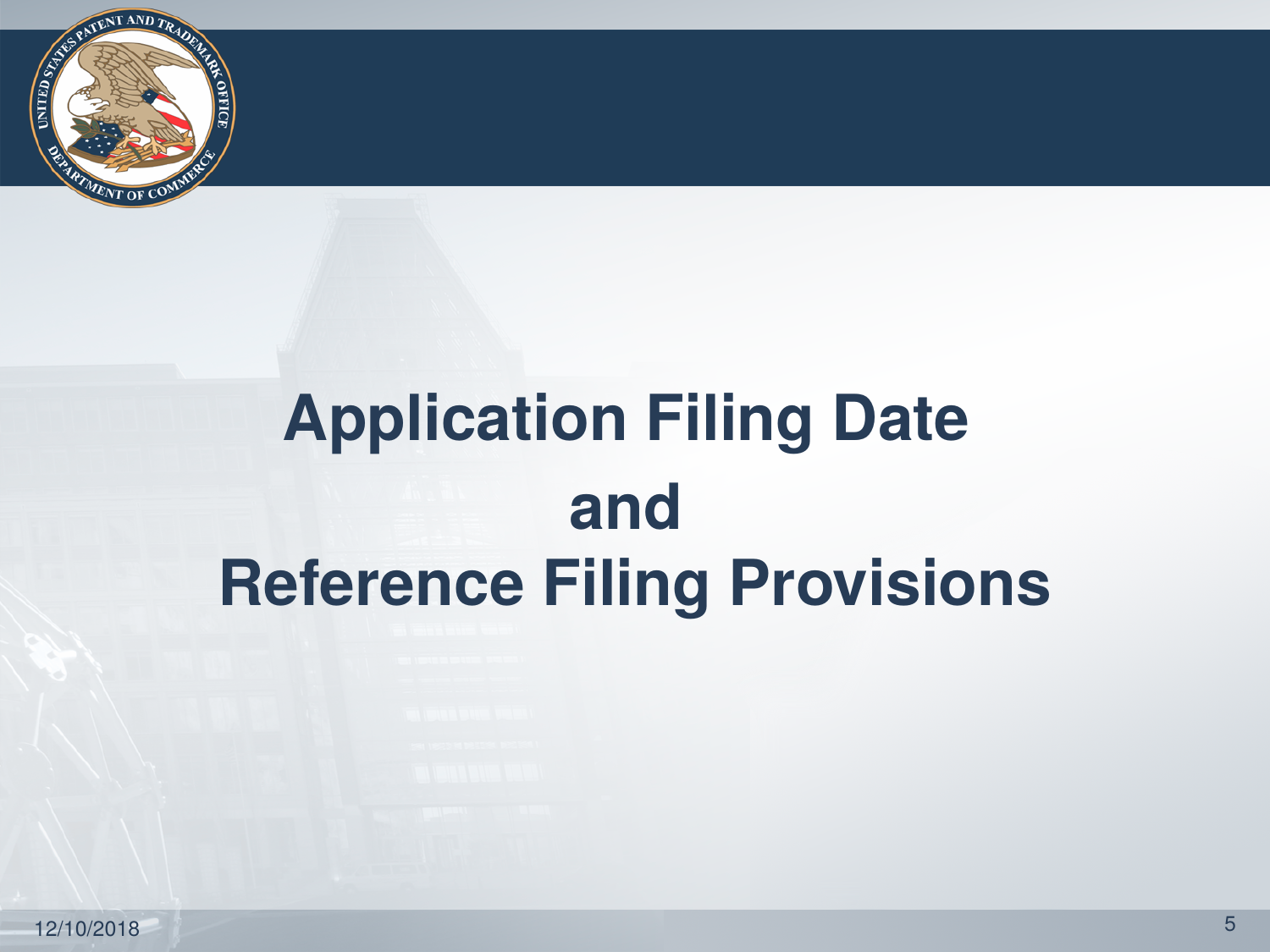

Application Filing Date
and
Reference Filing Provisions

#
12/10/2018
5